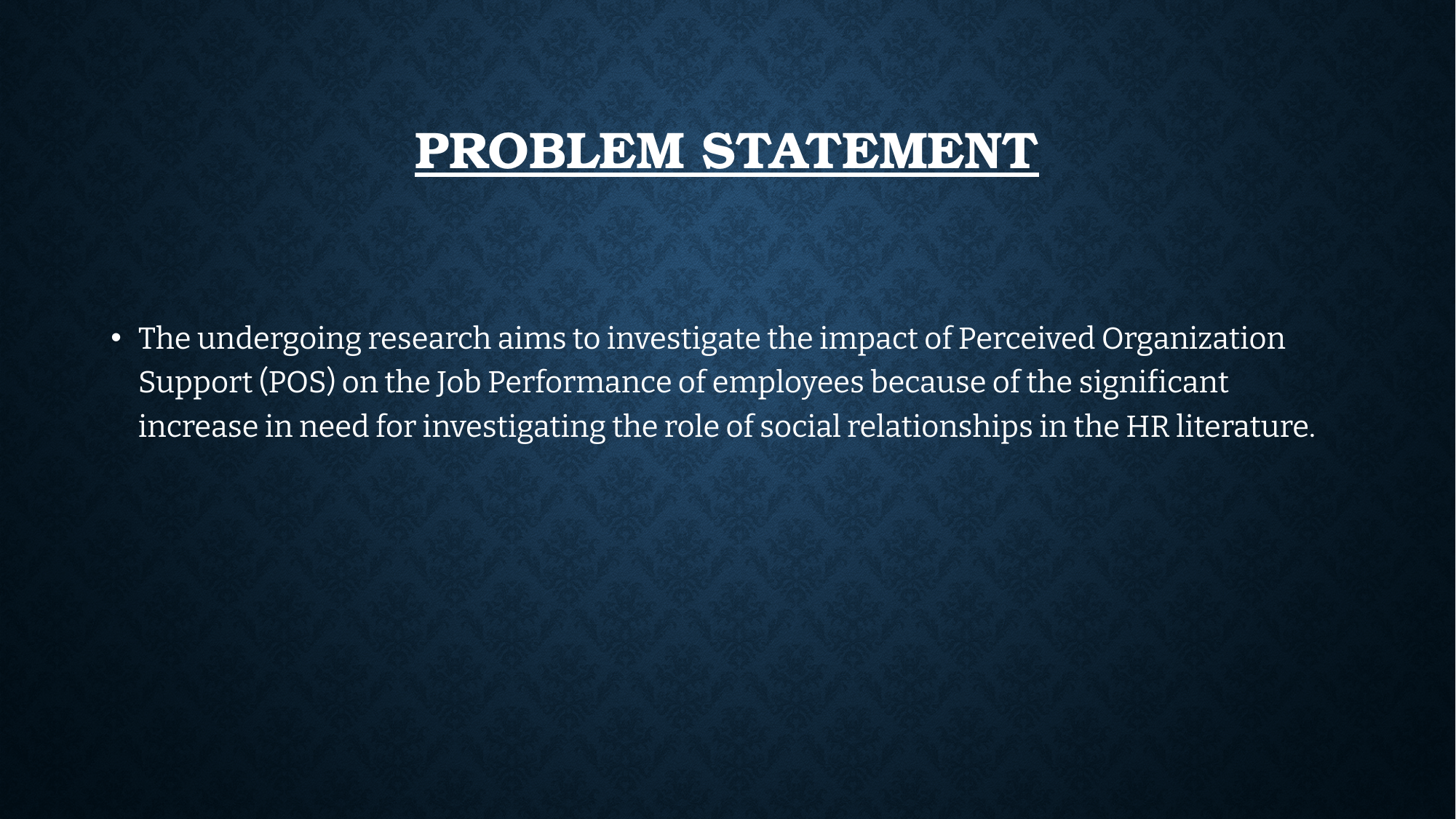

# PROBLEM STATEMENT
The undergoing research aims to investigate the impact of Perceived Organization Support (POS) on the Job Performance of employees because of the significant increase in need for investigating the role of social relationships in the HR literature.